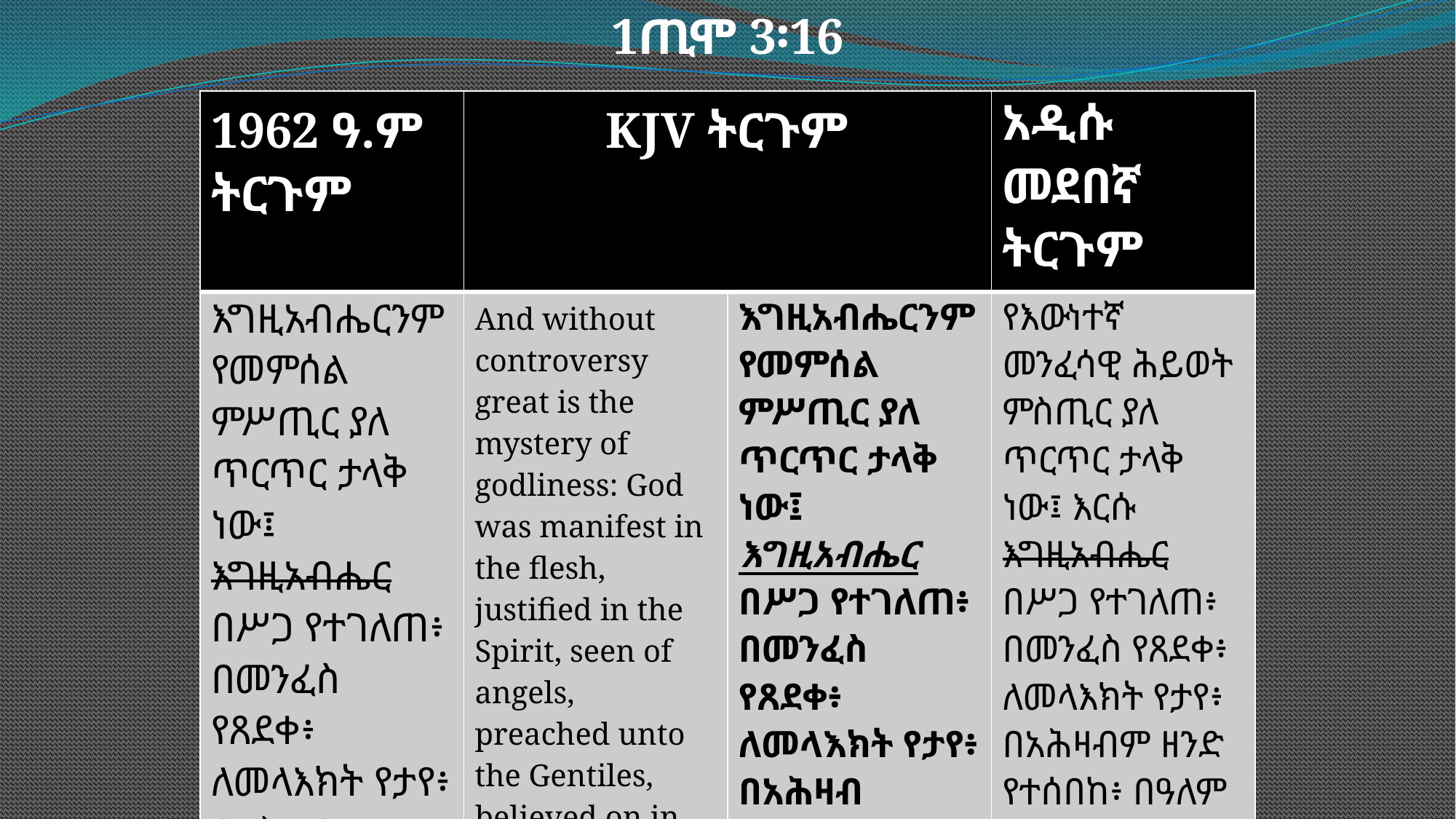

1ጢሞ 3፡16

| 1962 ዓ.ም ትርጉም | KJV ትርጉም |  | አዲሱ መደበኛ ትርጉም |
| --- | --- | --- | --- |
| እግዚአብሔርንም የመምሰል ምሥጢር ያለ ጥርጥር ታላቅ ነው፤ እግዚአብሔር በሥጋ የተገለጠ፥ በመንፈስ የጸደቀ፥ ለመላእክት የታየ፥ በአሕዛብ የተሰበከ፥ በዓለም የታመነ፥ በክብር ያረገ። | And without controversy great is the mystery of godliness: God was manifest in the flesh, justified in the Spirit, seen of angels, preached unto the Gentiles, believed on in the world, received up into glory. | እግዚአብሔርንም የመምሰል ምሥጢር ያለ ጥርጥር ታላቅ ነው፤ እግዚአብሔር በሥጋ የተገለጠ፥ በመንፈስ የጸደቀ፥ ለመላእክት የታየ፥ በአሕዛብ የተሰበከ፥ በዓለም የታመነ፥ በክብር ወደ ላይ ተወሰደ። | የእውነተኛ መንፈሳዊ ሕይወት ምስጢር ያለ ጥርጥር ታላቅ ነው፤ እርሱ እግዚአብሔር በሥጋ የተገለጠ፥ በመንፈስ የጸደቀ፥ ለመላእክት የታየ፥ በአሕዛብም ዘንድ የተሰበከ፥ በዓለም ባሉት የታመነ፥ በክብር ዐረገ። |